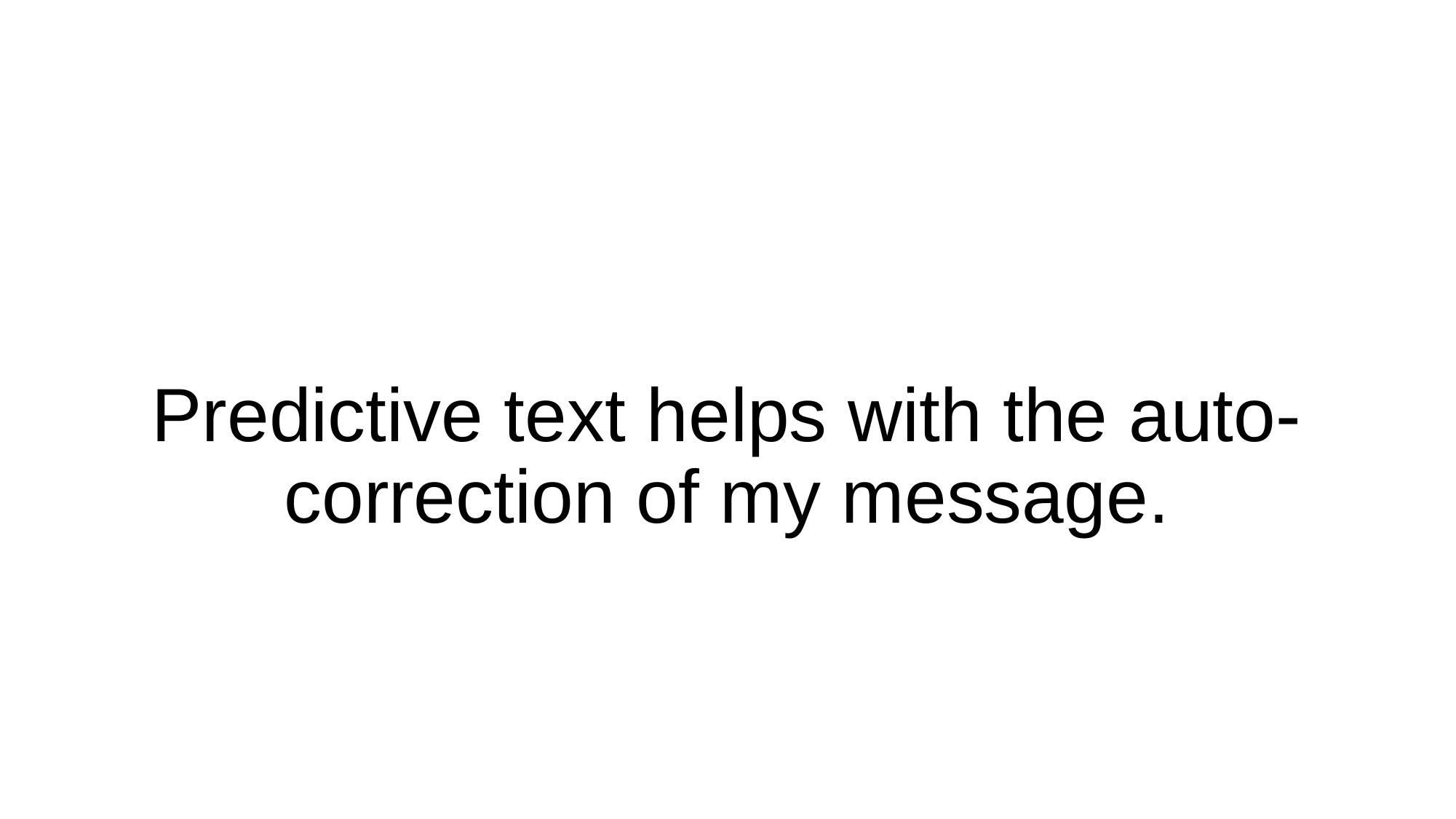

# Predictive text helps with the auto-correction of my message.